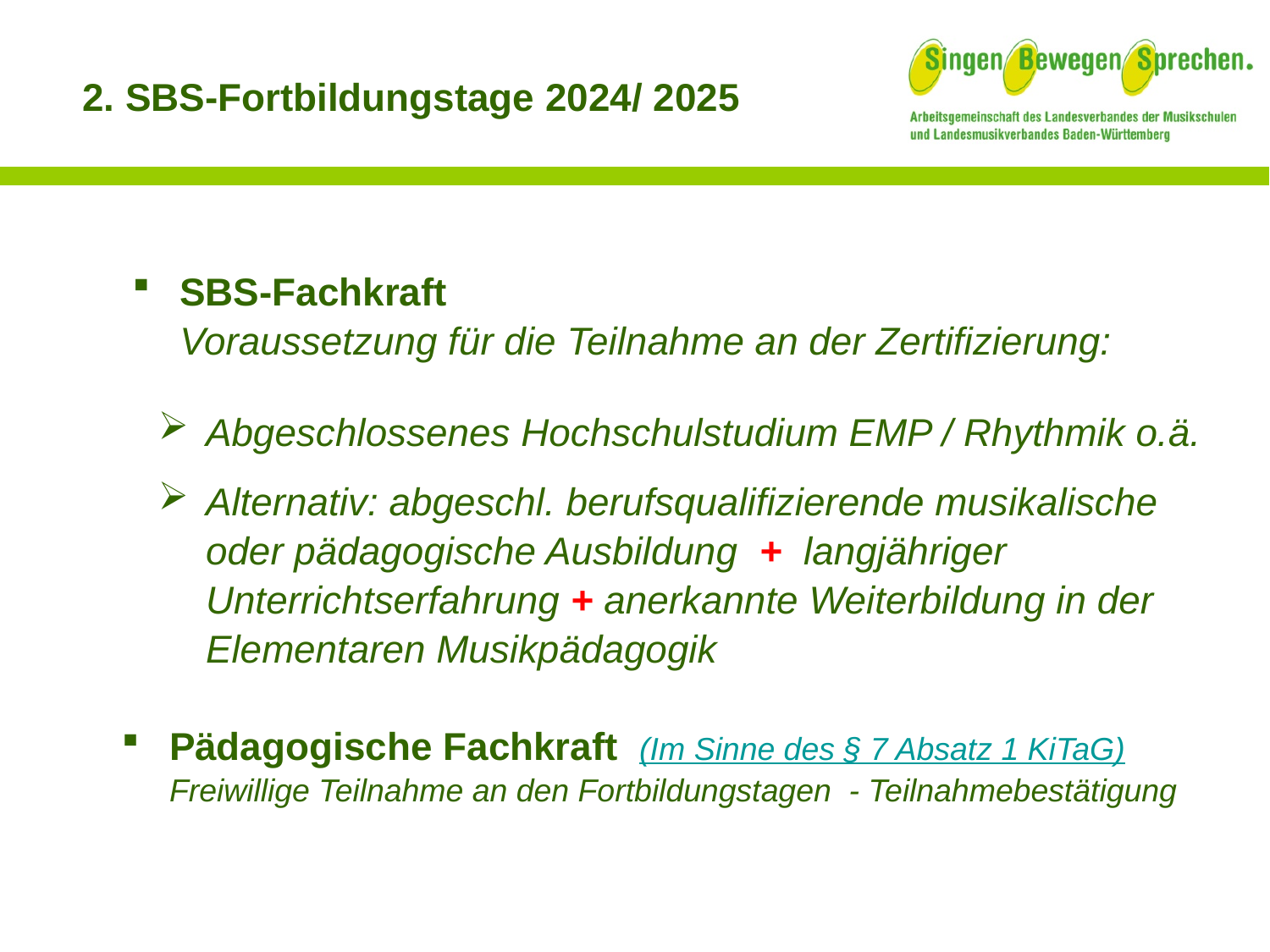

2. SBS-Fortbildungstage 2024/ 2025
SBS-Fachkraft
Voraussetzung für die Teilnahme an der Zertifizierung:

S-B-S in der KiTa
Abgeschlossenes Hochschulstudium EMP / Rhythmik o.ä.
Alternativ: abgeschl. berufsqualifizierende musikalische oder pädagogische Ausbildung  +  langjähriger Unterrichtserfahrung + anerkannte Weiterbildung in der Elementaren Musikpädagogik

Pädagogische Fachkraft  (Im Sinne des § 7 Absatz 1 KiTaG)
Freiwillige Teilnahme an den Fortbildungstagen  - Teilnahmebestätigung